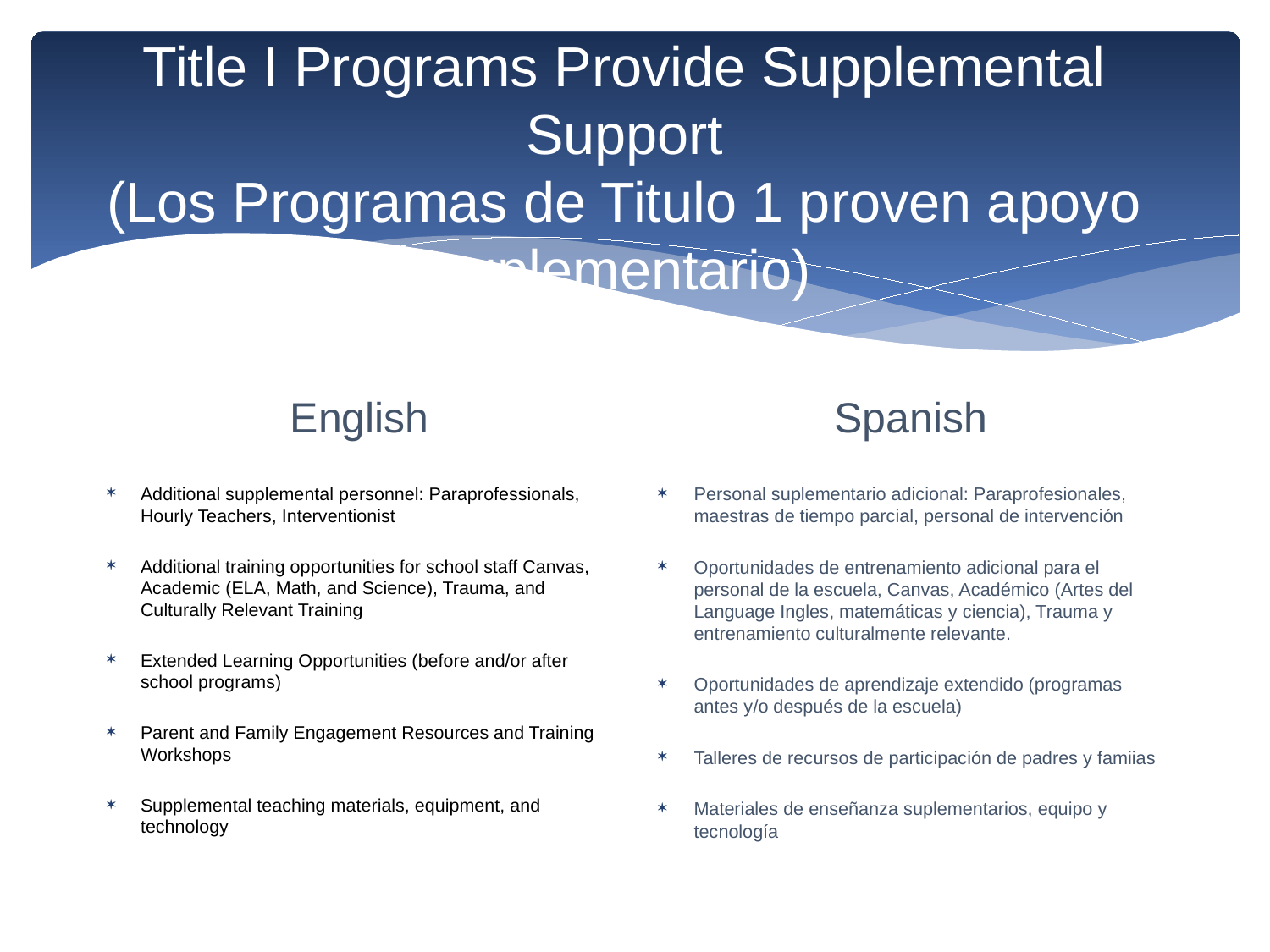

# Title I Programs Provide Supplemental Support (Los Programas de Titulo 1 proven apoyo suplementario)
Spanish
English
Additional supplemental personnel: Paraprofessionals, Hourly Teachers, Interventionist

Additional training opportunities for school staff Canvas, Academic (ELA, Math, and Science), Trauma, and Culturally Relevant Training

Extended Learning Opportunities (before and/or after school programs)

Parent and Family Engagement Resources and Training Workshops

Supplemental teaching materials, equipment, and technology

Personal suplementario adicional: Paraprofesionales, maestras de tiempo parcial, personal de intervención

Oportunidades de entrenamiento adicional para el personal de la escuela, Canvas, Académico (Artes del Language Ingles, matemáticas y ciencia), Trauma y entrenamiento culturalmente relevante.

Oportunidades de aprendizaje extendido (programas antes y/o después de la escuela)

Talleres de recursos de participación de padres y famiias

Materiales de enseñanza suplementarios, equipo y tecnología